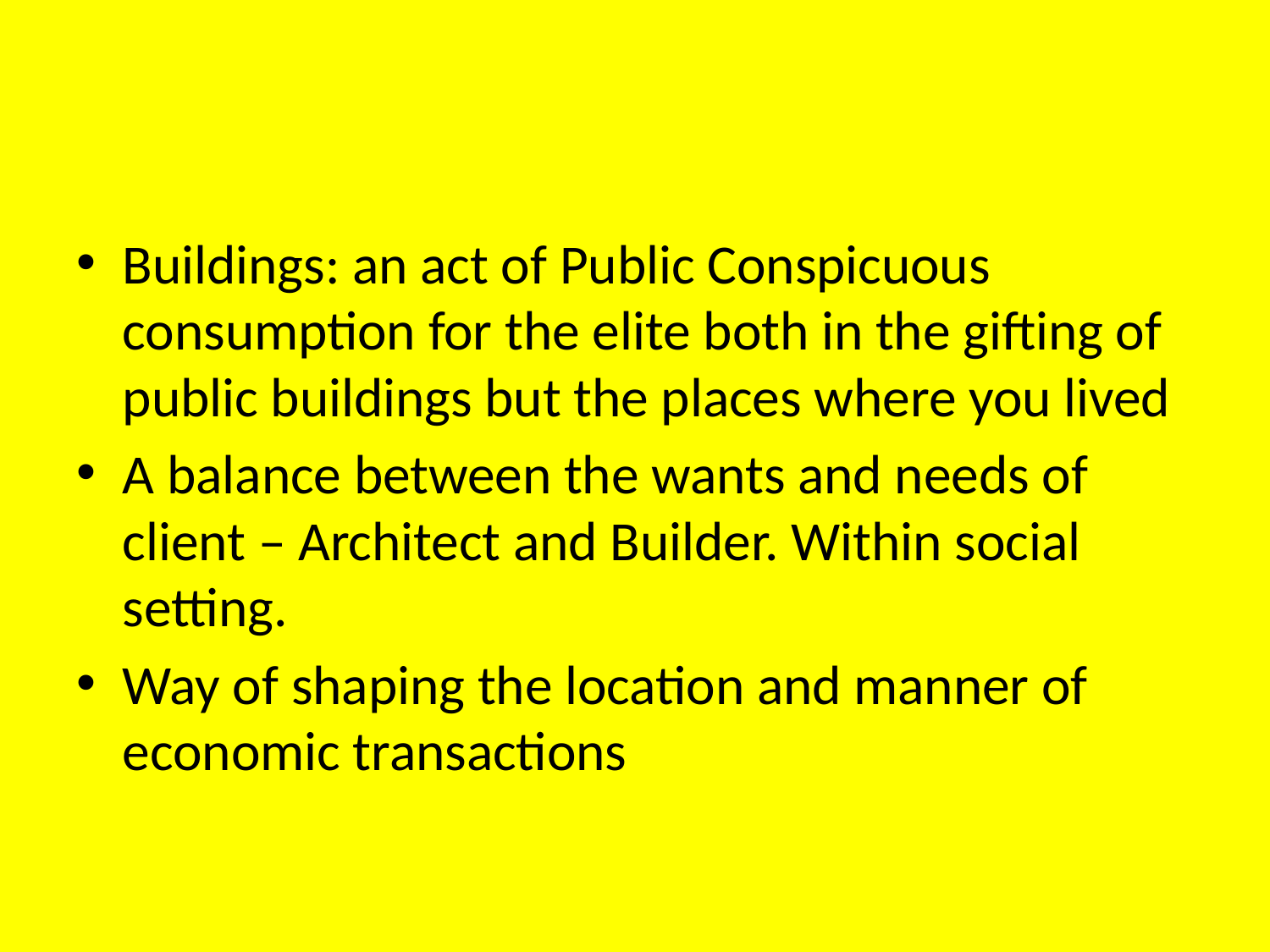

#
Buildings: an act of Public Conspicuous consumption for the elite both in the gifting of public buildings but the places where you lived
A balance between the wants and needs of client – Architect and Builder. Within social setting.
Way of shaping the location and manner of economic transactions